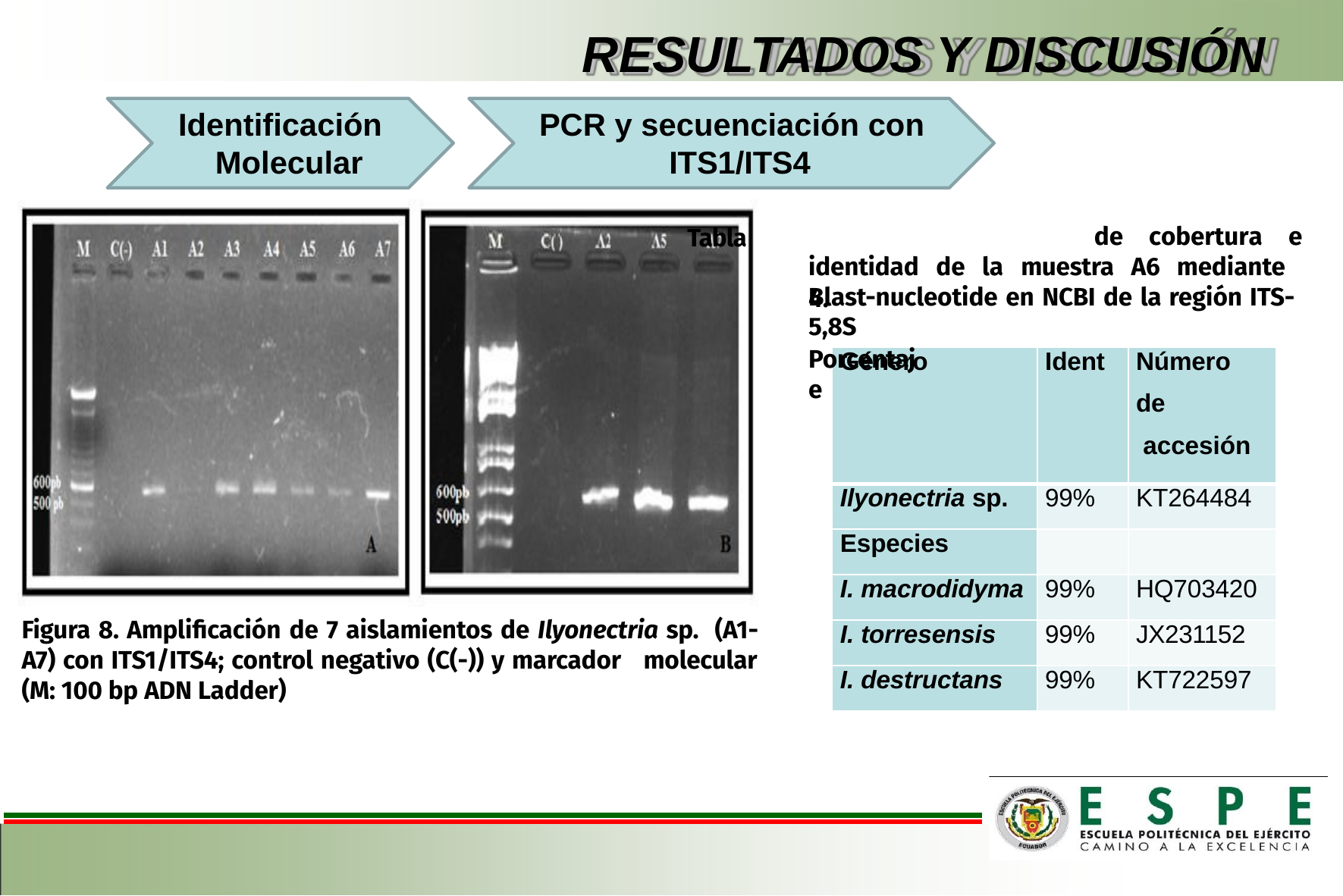

# RESULTADOS Y DISCUSIÓN

Identificación  Molecular
PCR y secuenciación con  ITS1/ITS4

Tabla	4.	Porcentaje

de	cobertura	e
identidad de la muestra A6 mediante  Blast-nucleotide en NCBI de la región ITS-  5,8S
| Género | Ident | Número de accesión |
| --- | --- | --- |
| Ilyonectria sp. | 99% | KT264484 |
| Especies |  |  |
| I. macrodidyma | 99% | HQ703420 |
| I. torresensis | 99% | JX231152 |
| I. destructans | 99% | KT722597 |
Figura 8. Amplificación de 7 aislamientos de Ilyonectria sp.  (A1- A7) con ITS1/ITS4; control negativo (C(-)) y marcador   molecular (M: 100 bp ADN Ladder)